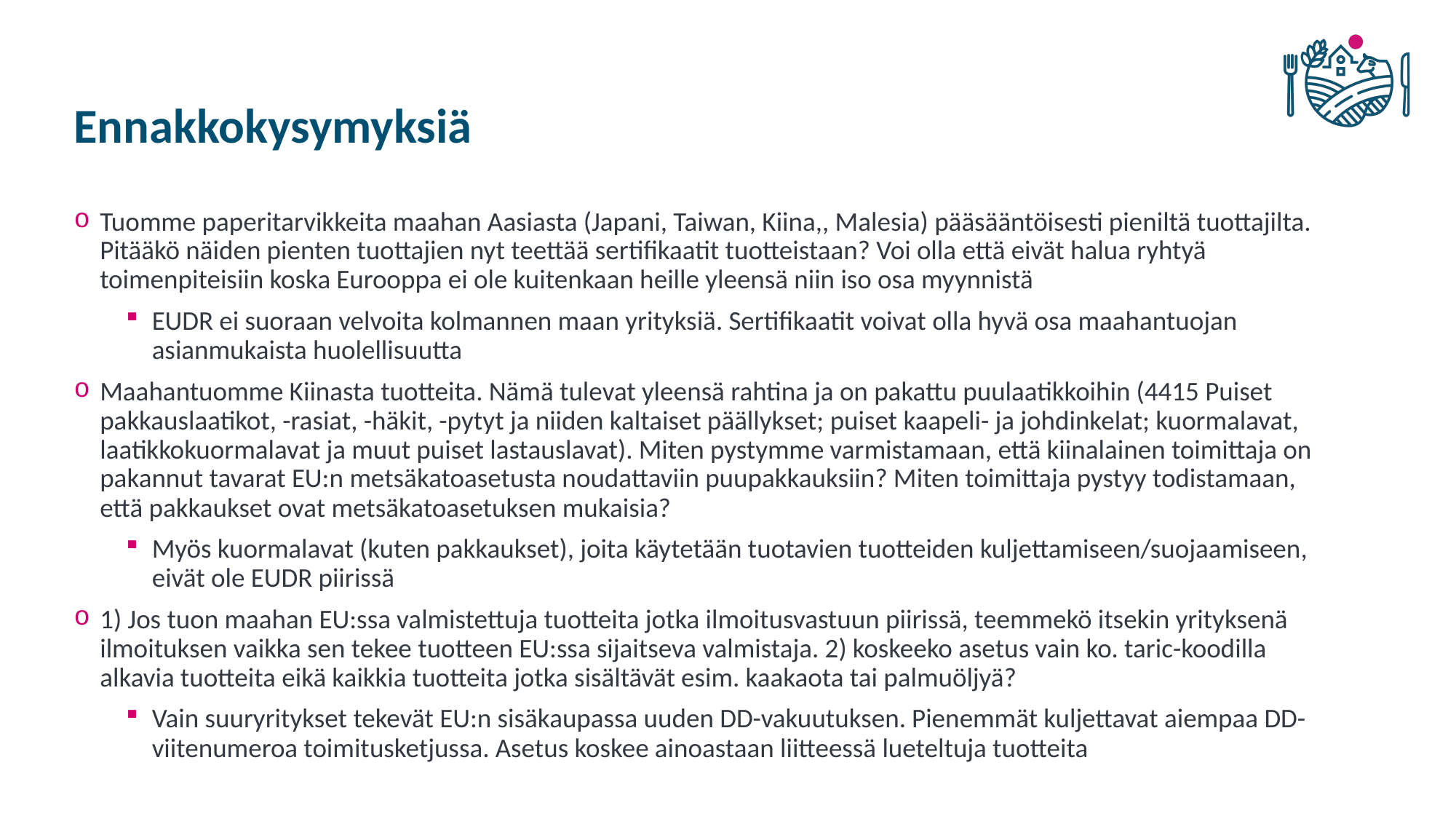

# Ennakkokysymyksiä

Tuomme paperitarvikkeita maahan Aasiasta (Japani, Taiwan, Kiina,, Malesia) pääsääntöisesti pieniltä tuottajilta. Pitääkö näiden pienten tuottajien nyt teettää sertifikaatit tuotteistaan? Voi olla että eivät halua ryhtyä toimenpiteisiin koska Eurooppa ei ole kuitenkaan heille yleensä niin iso osa myynnistä
EUDR ei suoraan velvoita kolmannen maan yrityksiä. Sertifikaatit voivat olla hyvä osa maahantuojan asianmukaista huolellisuutta
Maahantuomme Kiinasta tuotteita. Nämä tulevat yleensä rahtina ja on pakattu puulaatikkoihin (4415 Puiset pakkauslaatikot, -rasiat, -häkit, -pytyt ja niiden kaltaiset päällykset; puiset kaapeli- ja johdinkelat; kuormalavat, laatikkokuormalavat ja muut puiset lastauslavat). Miten pystymme varmistamaan, että kiinalainen toimittaja on pakannut tavarat EU:n metsäkatoasetusta noudattaviin puupakkauksiin? Miten toimittaja pystyy todistamaan, että pakkaukset ovat metsäkatoasetuksen mukaisia?
Myös kuormalavat (kuten pakkaukset), joita käytetään tuotavien tuotteiden kuljettamiseen/suojaamiseen, eivät ole EUDR piirissä
1) Jos tuon maahan EU:ssa valmistettuja tuotteita jotka ilmoitusvastuun piirissä, teemmekö itsekin yrityksenä ilmoituksen vaikka sen tekee tuotteen EU:ssa sijaitseva valmistaja. 2) koskeeko asetus vain ko. taric-koodilla alkavia tuotteita eikä kaikkia tuotteita jotka sisältävät esim. kaakaota tai palmuöljyä?
Vain suuryritykset tekevät EU:n sisäkaupassa uuden DD-vakuutuksen. Pienemmät kuljettavat aiempaa DD-viitenumeroa toimitusketjussa. Asetus koskee ainoastaan liitteessä lueteltuja tuotteita